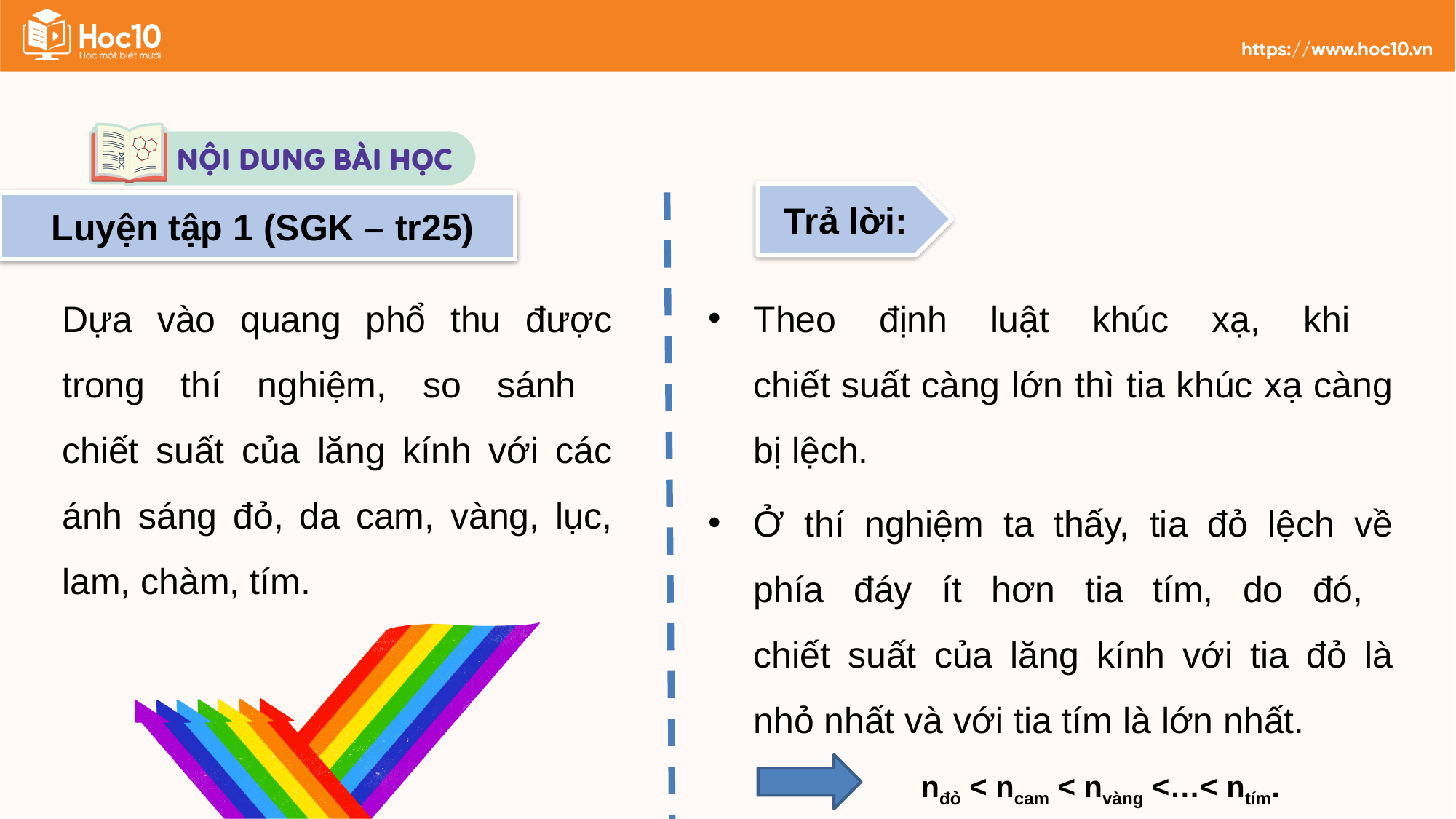

Trả lời:
 Luyện tập 1 (SGK – tr25)
Dựa vào quang phổ thu được trong thí nghiệm, so sánh
chiết suất của lăng kính với các ánh sáng đỏ, da cam, vàng, lục, lam, chàm, tím.
Theo định luật khúc xạ, khi
chiết suất càng lớn thì tia khúc xạ càng bị lệch.
Ở thí nghiệm ta thấy, tia đỏ lệch về phía đáy ít hơn tia tím, do đó,
chiết suất của lăng kính với tia đỏ là nhỏ nhất và với tia tím là lớn nhất.

nđỏ < ncam < nvàng <…< ntím.